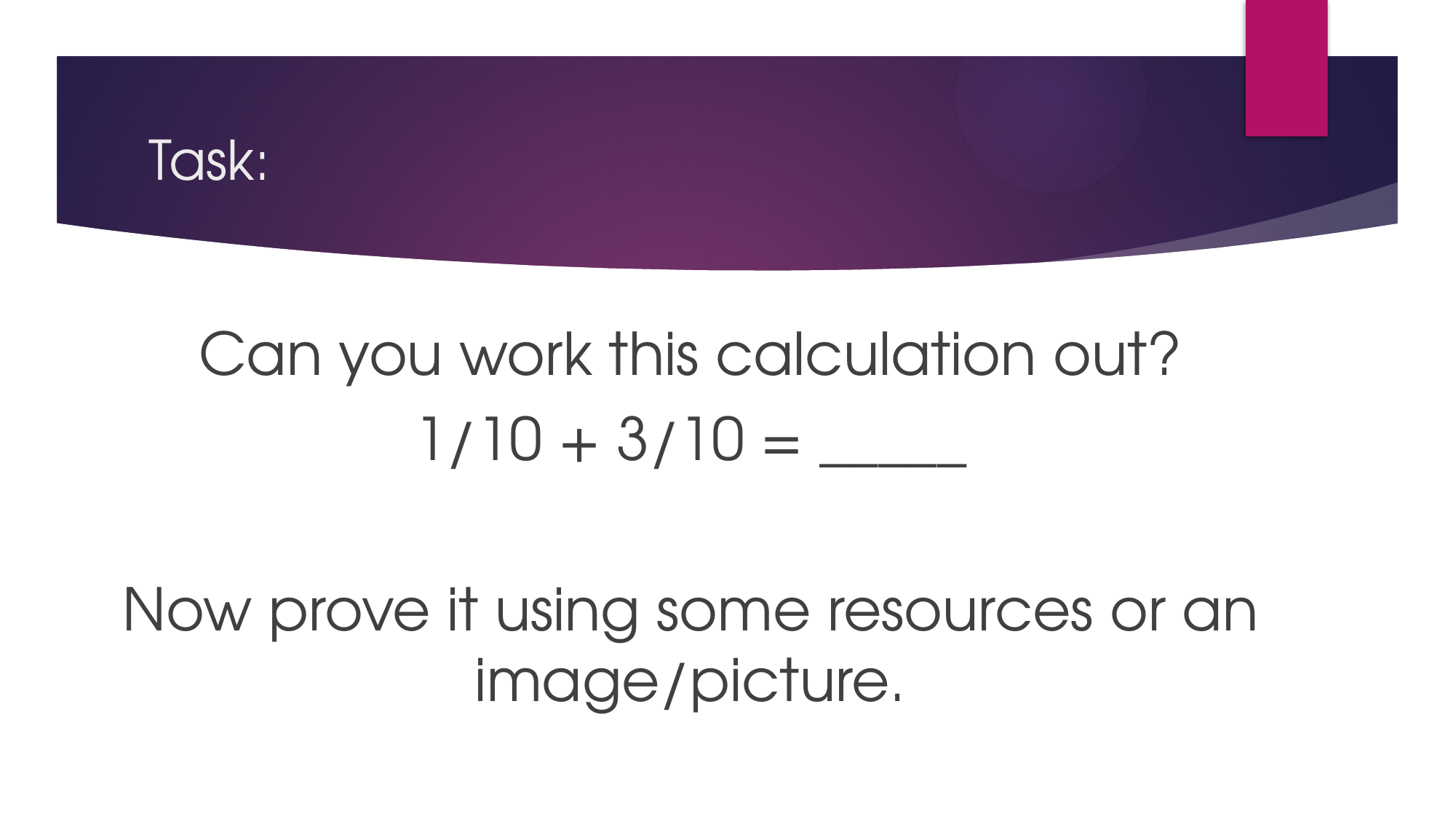

# Task:
Can you work this calculation out?
1/10 + 3/10 = _____

Now prove it using some resources or an image/picture.